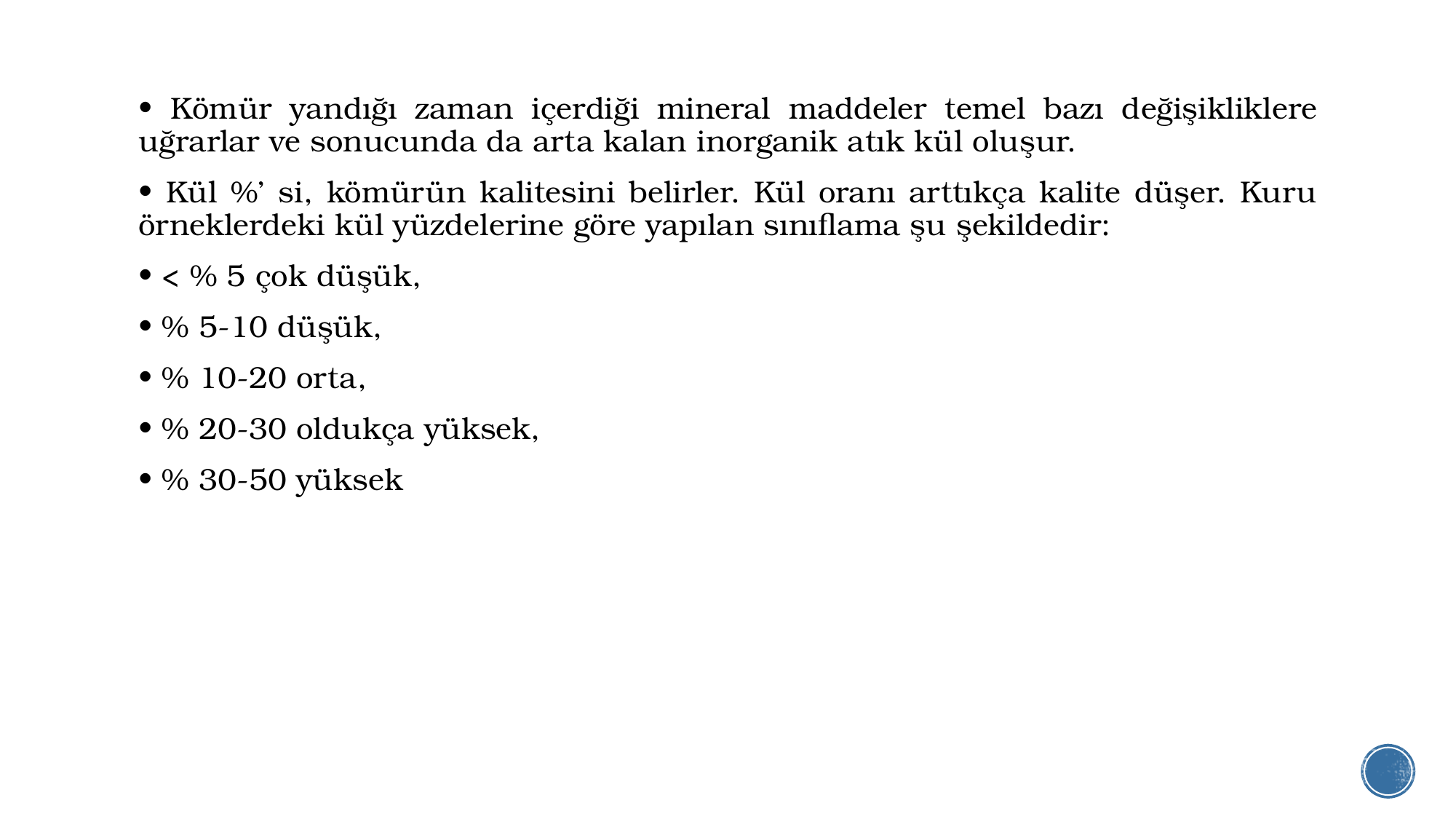

• Kömür yandığı zaman içerdiği mineral maddeler temel bazı değişikliklere uğrarlar ve sonucunda da arta kalan inorganik atık kül oluşur.
• Kül %’ si, kömürün kalitesini belirler. Kül oranı arttıkça kalite düşer. Kuru örneklerdeki kül yüzdelerine göre yapılan sınıflama şu şekildedir:
• < % 5 çok düşük,
• % 5-10 düşük,
• % 10-20 orta,
• % 20-30 oldukça yüksek,
• % 30-50 yüksek